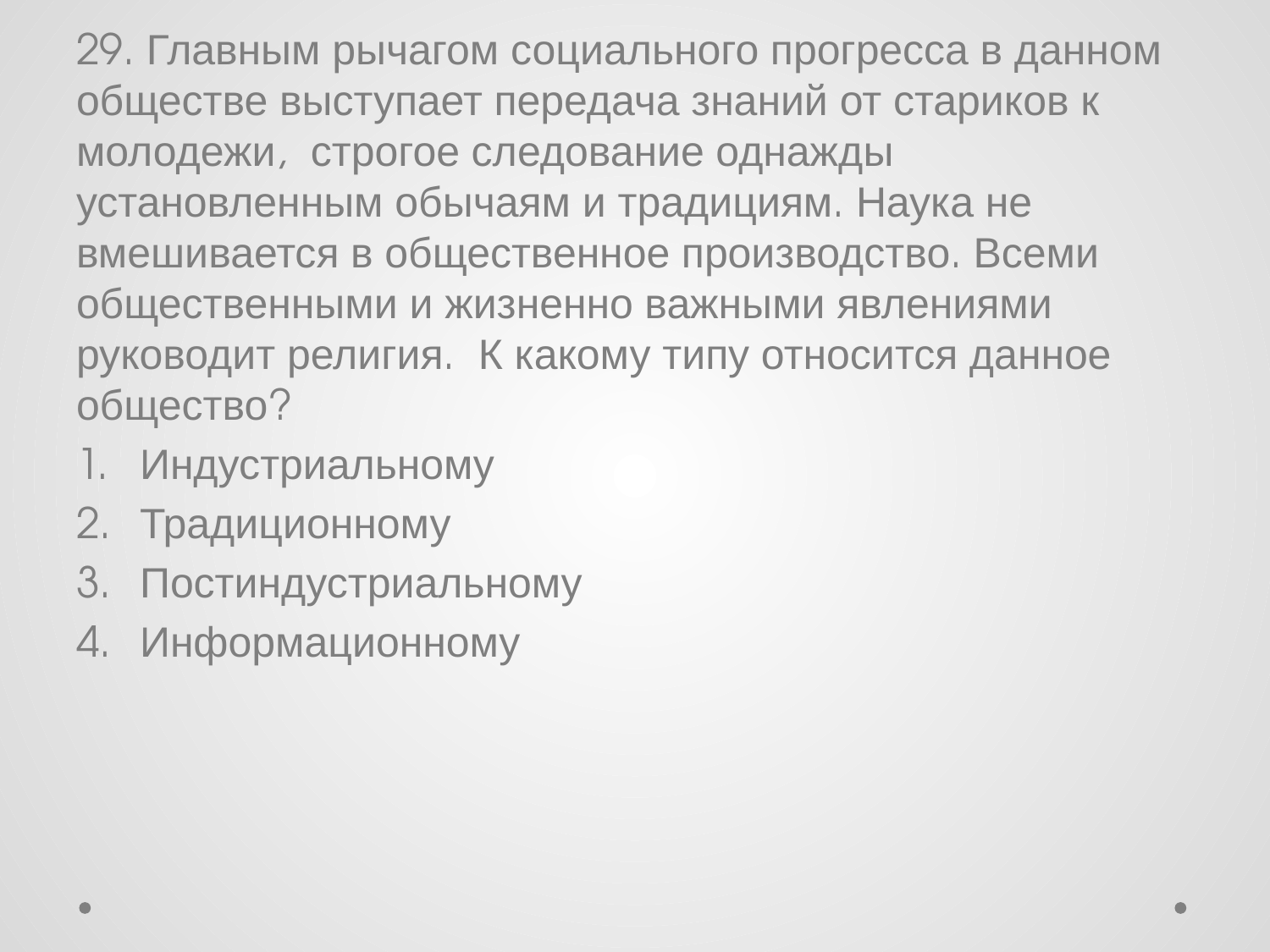

29. Главным рычагом социального прогресса в данном обществе выступает передача знаний от стариков к молодежи,  строгое следование однажды установленным обычаям и традициям. Наука не вмешивается в общественное производство. Всеми общественными и жизненно важными явлениями руководит религия.  К какому типу относится данное общество?
Индустриальному
Традиционному
Постиндустриальному
Информационному